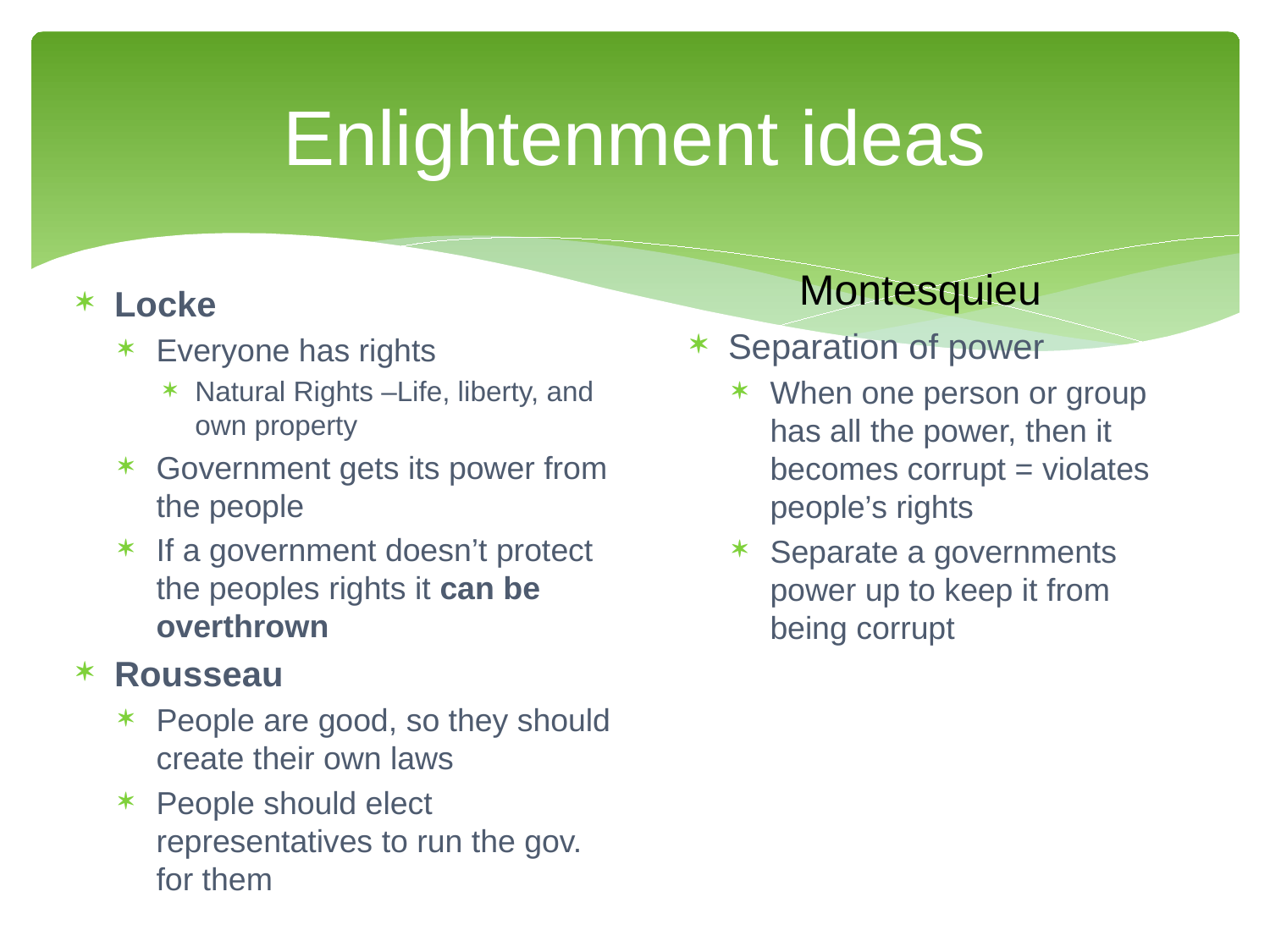

# Enlightenment ideas

Montesquieu
Locke
Everyone has rights
Natural Rights –Life, liberty, and own property
Government gets its power from the people
If a government doesn’t protect the peoples rights it can be overthrown
Rousseau
People are good, so they should create their own laws
People should elect representatives to run the gov. for them
Separation of power
When one person or group has all the power, then it becomes corrupt = violates people’s rights
Separate a governments power up to keep it from being corrupt